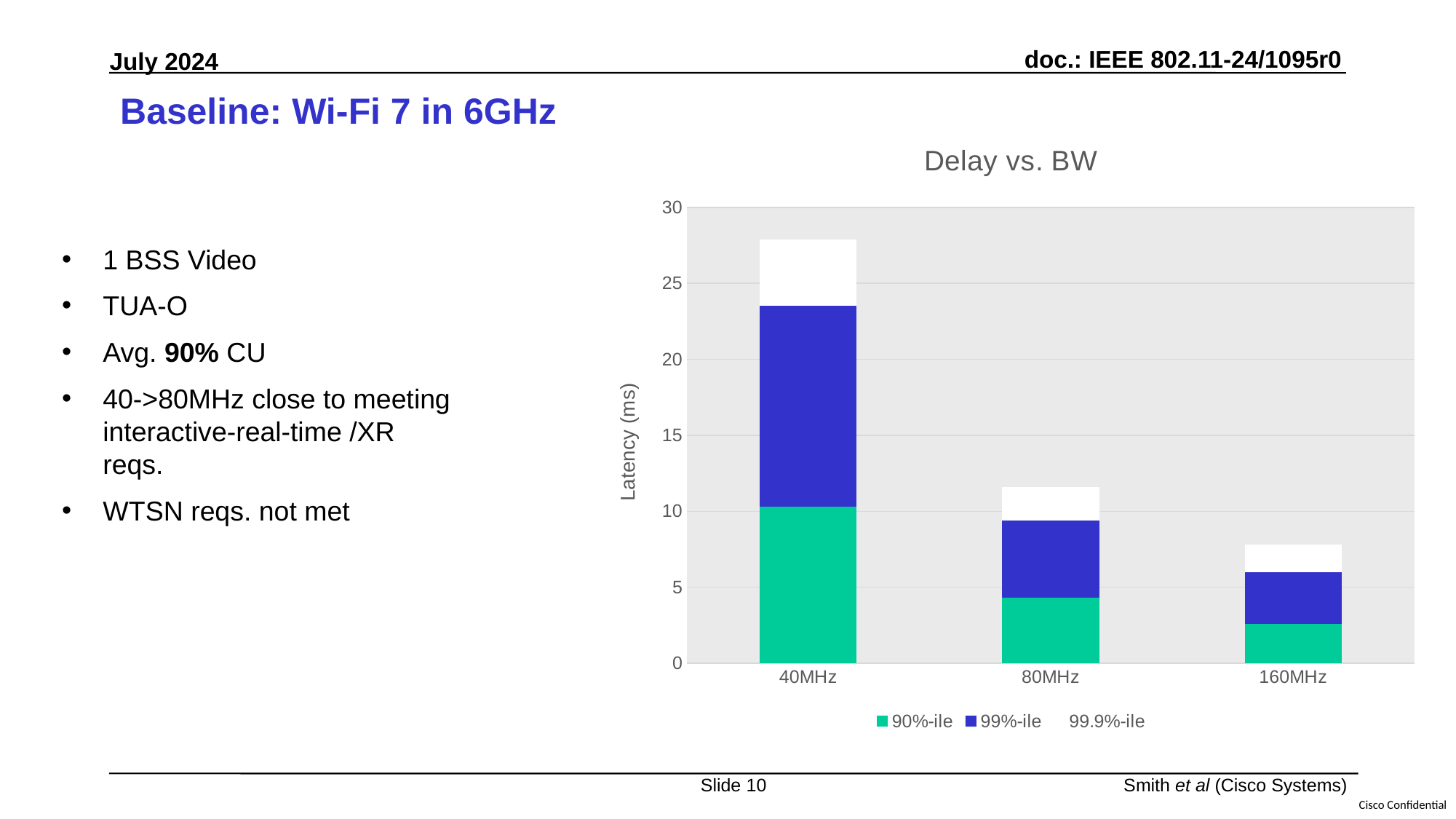

# Baseline: Wi-Fi 7 in 6GHz

### Chart: Delay vs. BW

| Category | 90%-ile | 99%-ile | 99.9%-ile |
|---|---|---|---|
| 40MHz | 10.3 | 13.2 | 4.4 |
| 80MHz | 4.3 | 5.1 | 2.2 |
| 160MHz | 2.6 | 3.4 | 1.8 |
1 BSS Video
TUA-O
Avg. 90% CU
40->80MHz close to meeting interactive-real-time /XR reqs.
WTSN reqs. not met
Slide 10
Smith et al (Cisco Systems)